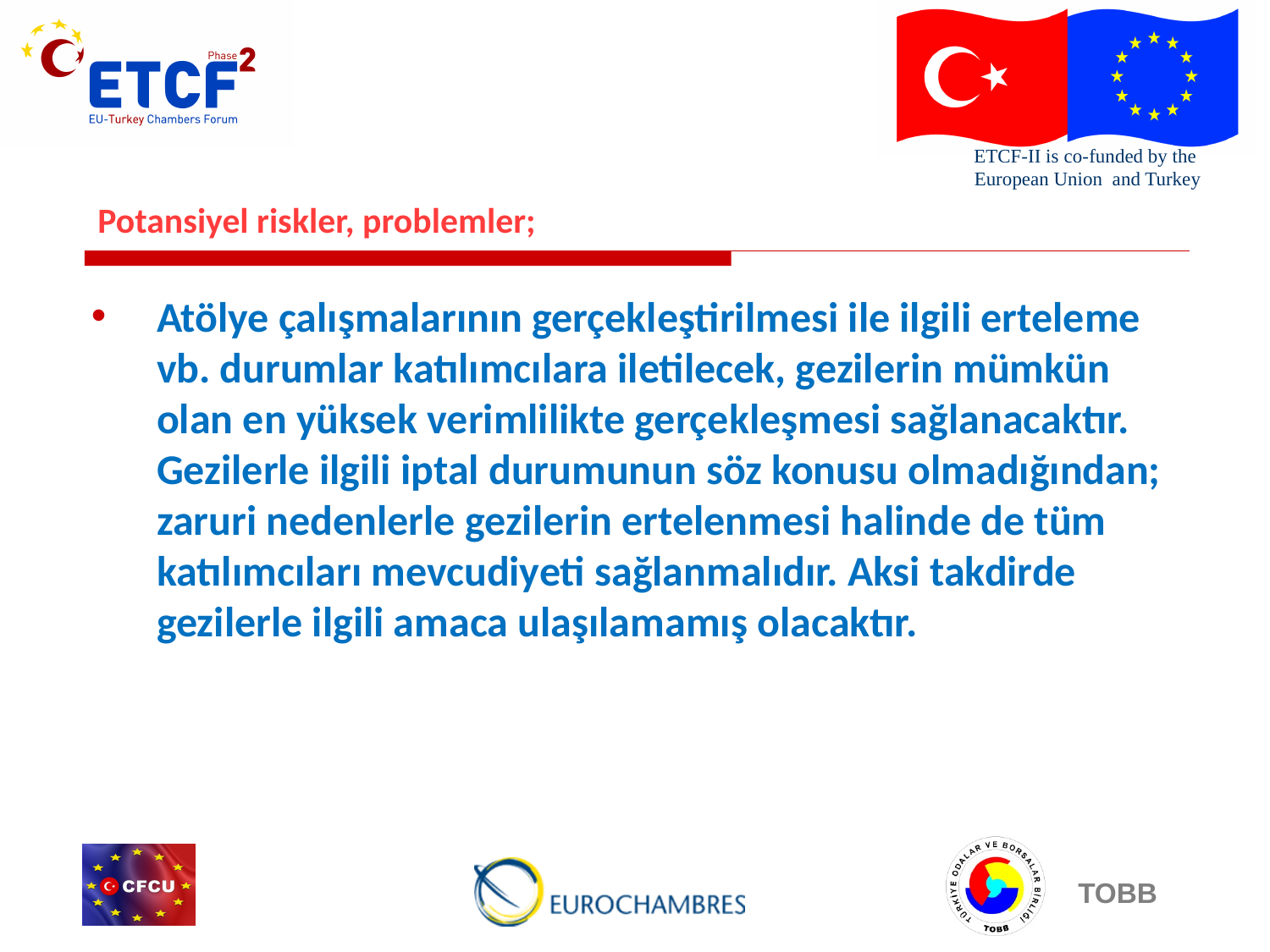

Atölye çalışmalarının gerçekleştirilmesi ile ilgili erteleme vb. durumlar katılımcılara iletilecek, gezilerin mümkün olan en yüksek verimlilikte gerçekleşmesi sağlanacaktır. Gezilerle ilgili iptal durumunun söz konusu olmadığından; zaruri nedenlerle gezilerin ertelenmesi halinde de tüm katılımcıları mevcudiyeti sağlanmalıdır. Aksi takdirde gezilerle ilgili amaca ulaşılamamış olacaktır.

Potansiyel riskler, problemler;